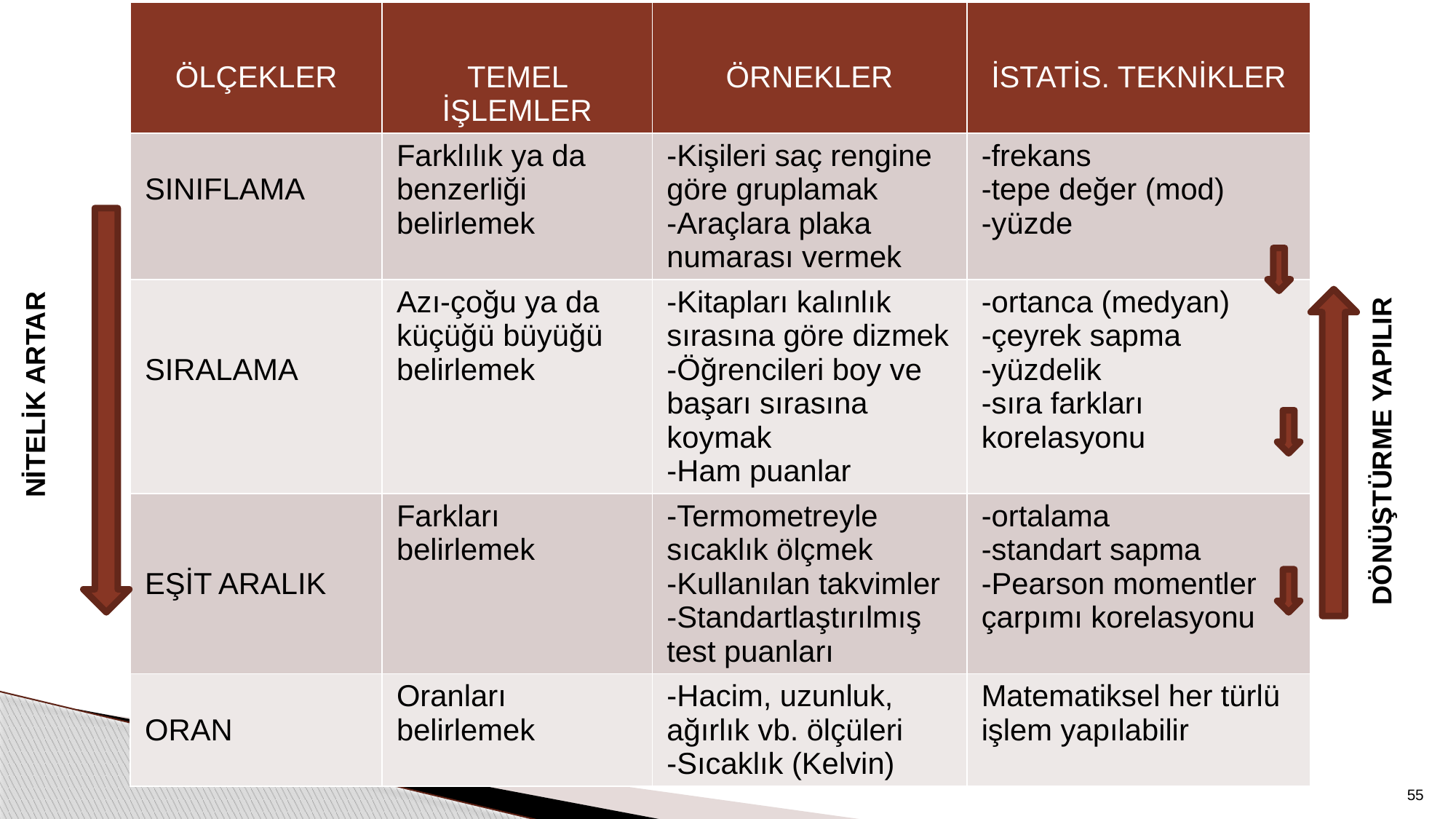

| ÖLÇEKLER | TEMEL İŞLEMLER | ÖRNEKLER | İSTATİS. TEKNİKLER |
| --- | --- | --- | --- |
| SINIFLAMA | Farklılık ya da benzerliği belirlemek | -Kişileri saç rengine göre gruplamak -Araçlara plaka numarası vermek | -frekans -tepe değer (mod) -yüzde |
| SIRALAMA | Azı-çoğu ya da küçüğü büyüğü belirlemek | -Kitapları kalınlık sırasına göre dizmek -Öğrencileri boy ve başarı sırasına koymak -Ham puanlar | -ortanca (medyan) -çeyrek sapma -yüzdelik -sıra farkları korelasyonu |
| EŞİT ARALIK | Farkları belirlemek | -Termometreyle sıcaklık ölçmek -Kullanılan takvimler -Standartlaştırılmış test puanları | -ortalama -standart sapma -Pearson momentler çarpımı korelasyonu |
| ORAN | Oranları belirlemek | -Hacim, uzunluk, ağırlık vb. ölçüleri -Sıcaklık (Kelvin) | Matematiksel her türlü işlem yapılabilir |

NİTELİK ARTAR
DÖNÜŞTÜRME YAPILIR

55